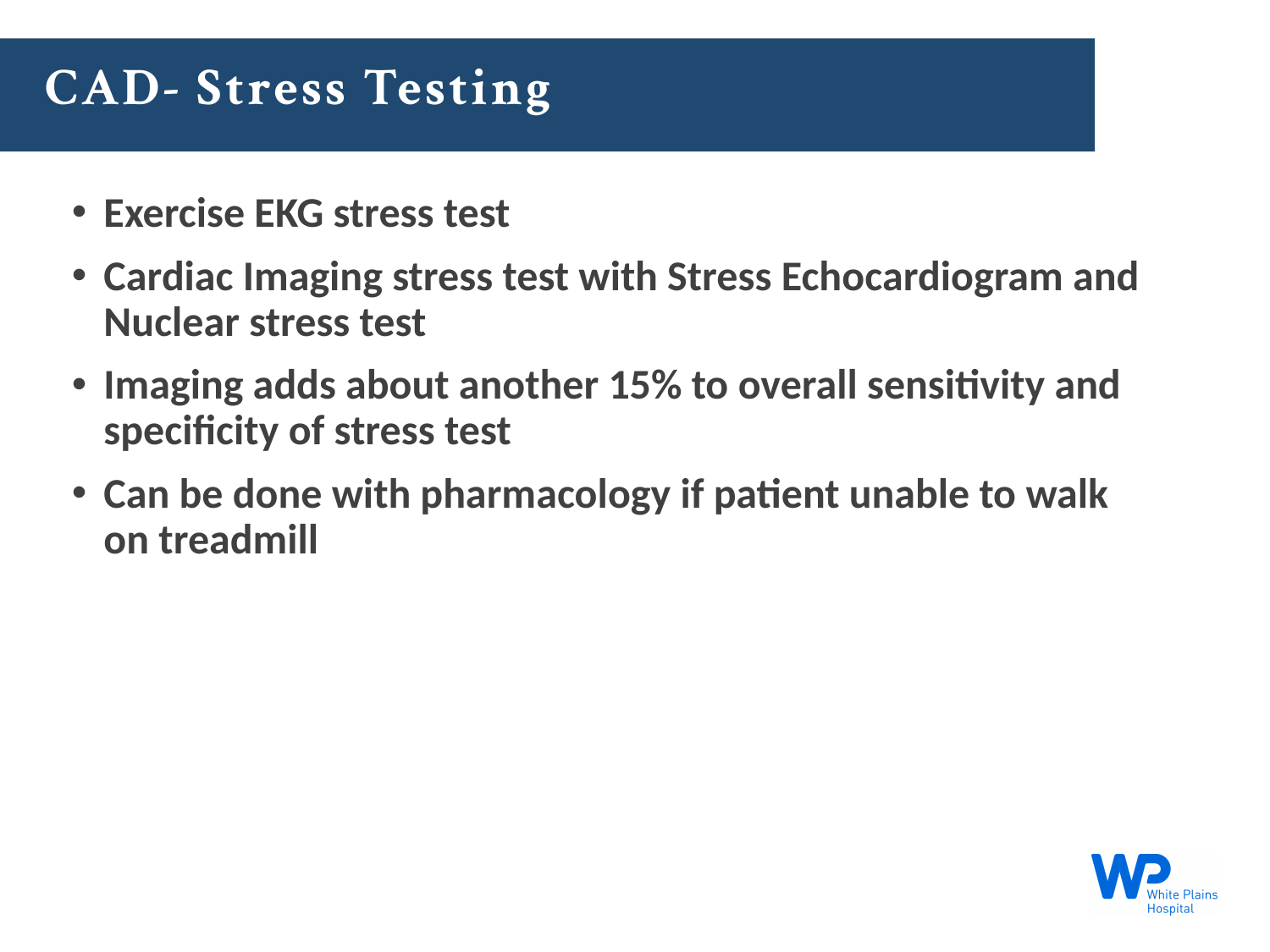

# CAD- Stress Testing
Exercise EKG stress test
Cardiac Imaging stress test with Stress Echocardiogram and Nuclear stress test
Imaging adds about another 15% to overall sensitivity and specificity of stress test
Can be done with pharmacology if patient unable to walk on treadmill